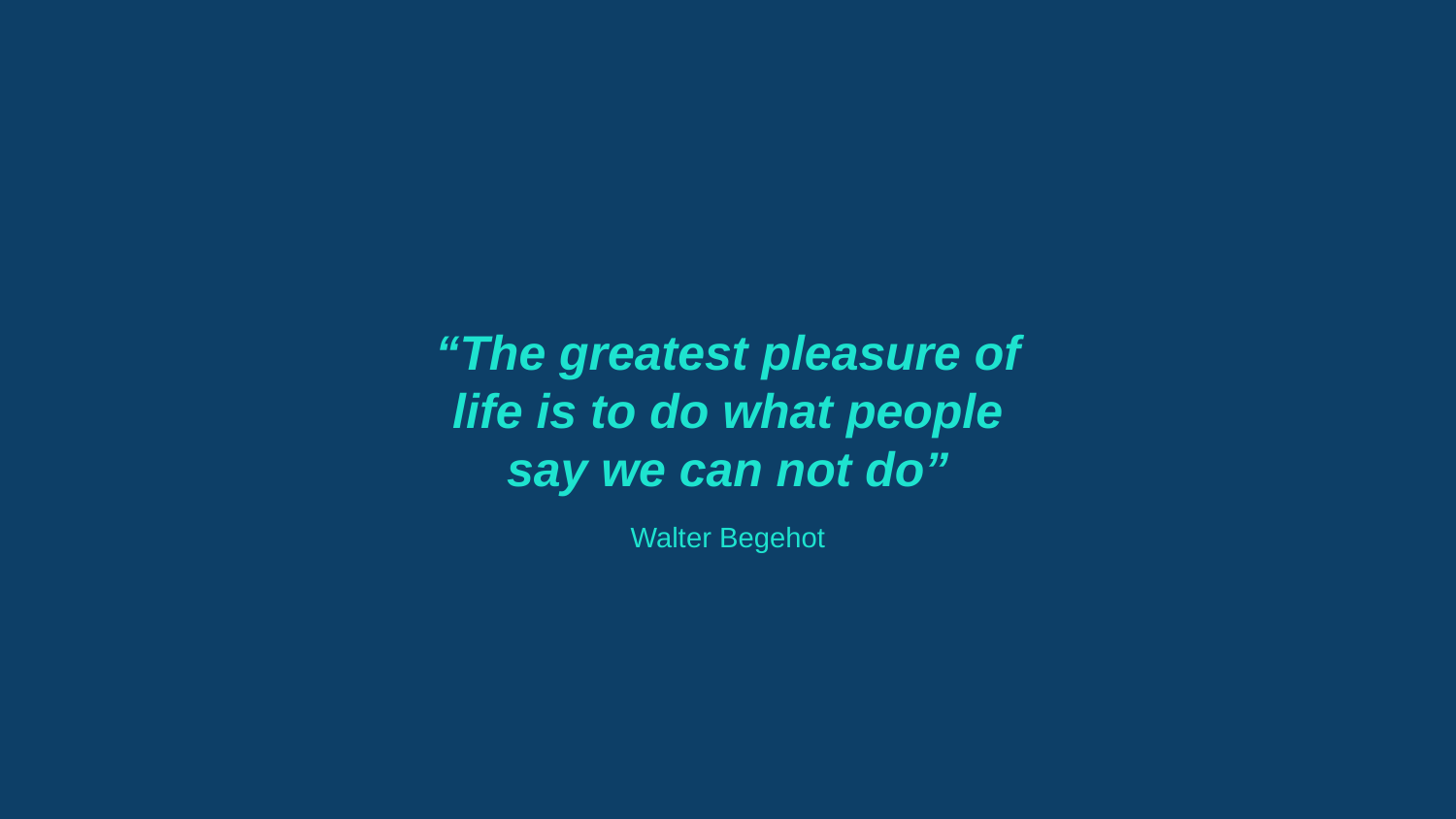

# “The greatest pleasure of life is to do what people say we can not do”
Walter Begehot